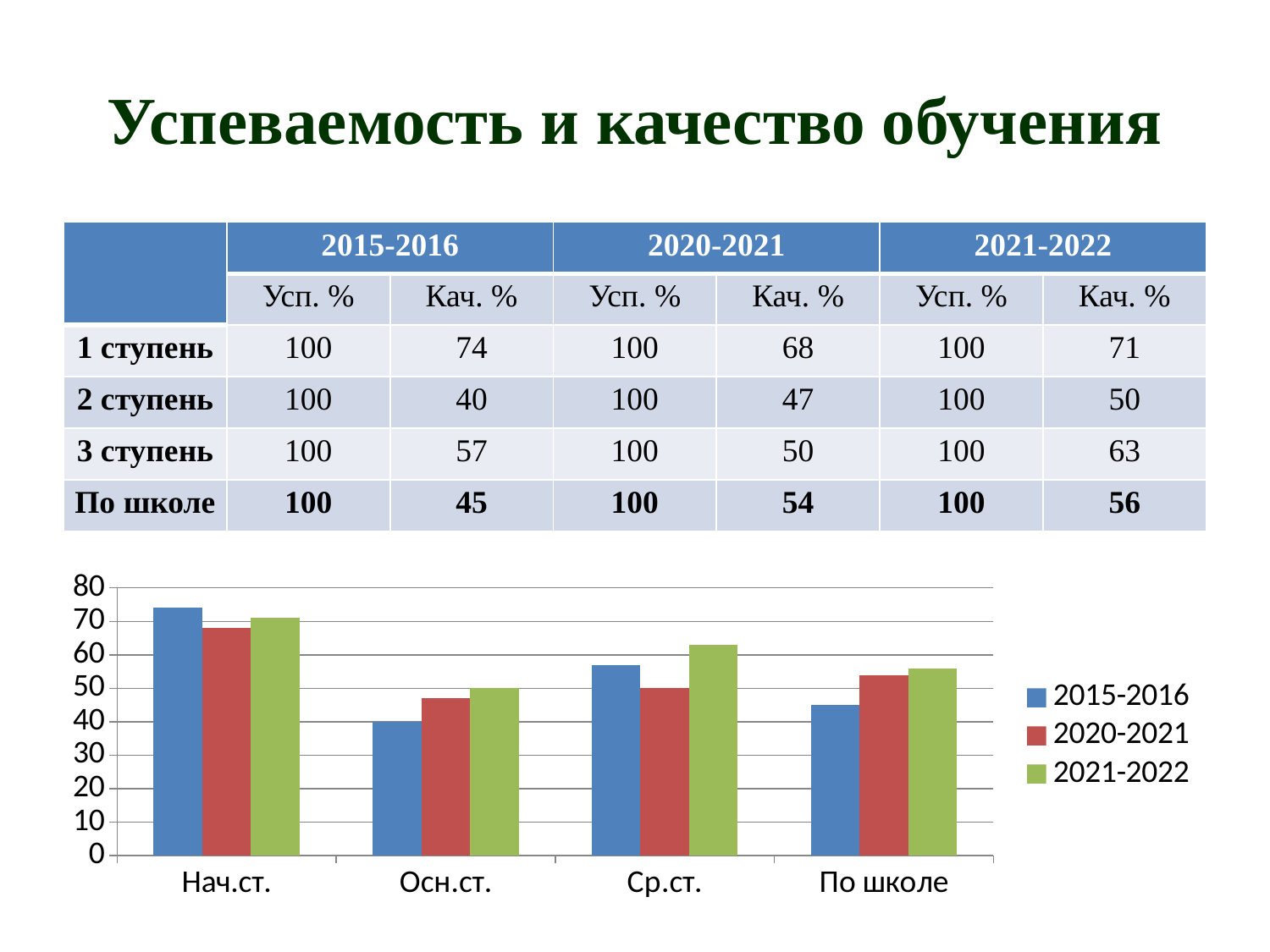

# Успеваемость и качество обучения
|  | 2015-2016 |  | 2020-2021 |  | 2021-2022 |  |
| --- | --- | --- | --- | --- | --- | --- |
|  | Усп. % | Кач. % | Усп. % | Кач. % | Усп. % | Кач. % |
| 1 ступень | 100 | 74 | 100 | 68 | 100 | 71 |
| 2 ступень | 100 | 40 | 100 | 47 | 100 | 50 |
| 3 ступень | 100 | 57 | 100 | 50 | 100 | 63 |
| По школе | 100 | 45 | 100 | 54 | 100 | 56 |

### Chart

| Category | 2015-2016 | 2020-2021 | 2021-2022 |
|---|---|---|---|
| Нач.ст. | 74.0 | 68.0 | 71.0 |
| Осн.ст. | 40.0 | 47.0 | 50.0 |
| Ср.ст. | 57.0 | 50.0 | 63.0 |
| По школе | 45.0 | 54.0 | 56.0 |